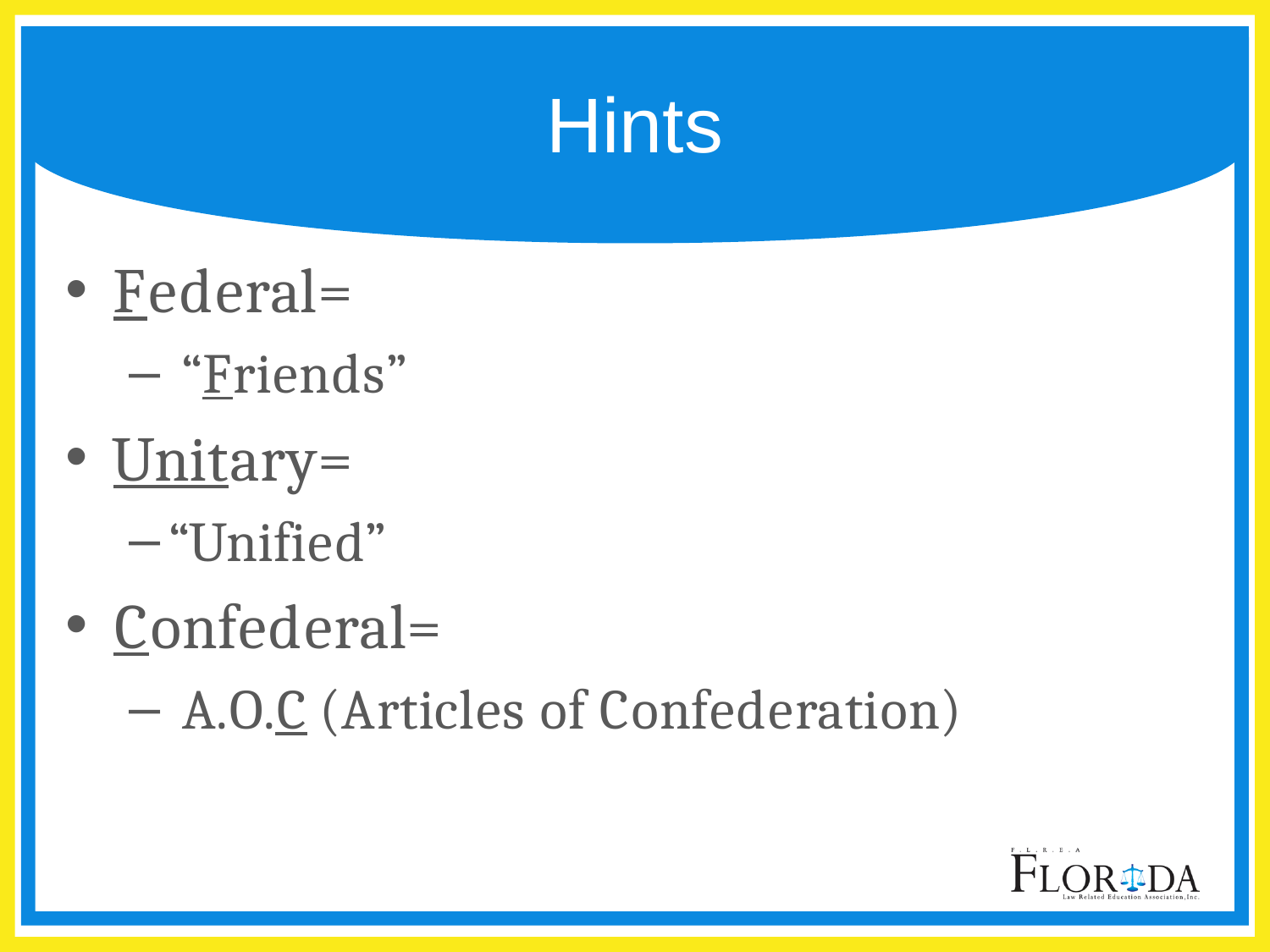

# Hints
Federal=
 “Friends”
Unitary=
“Unified”
Confederal=
 A.O.C (Articles of Confederation)